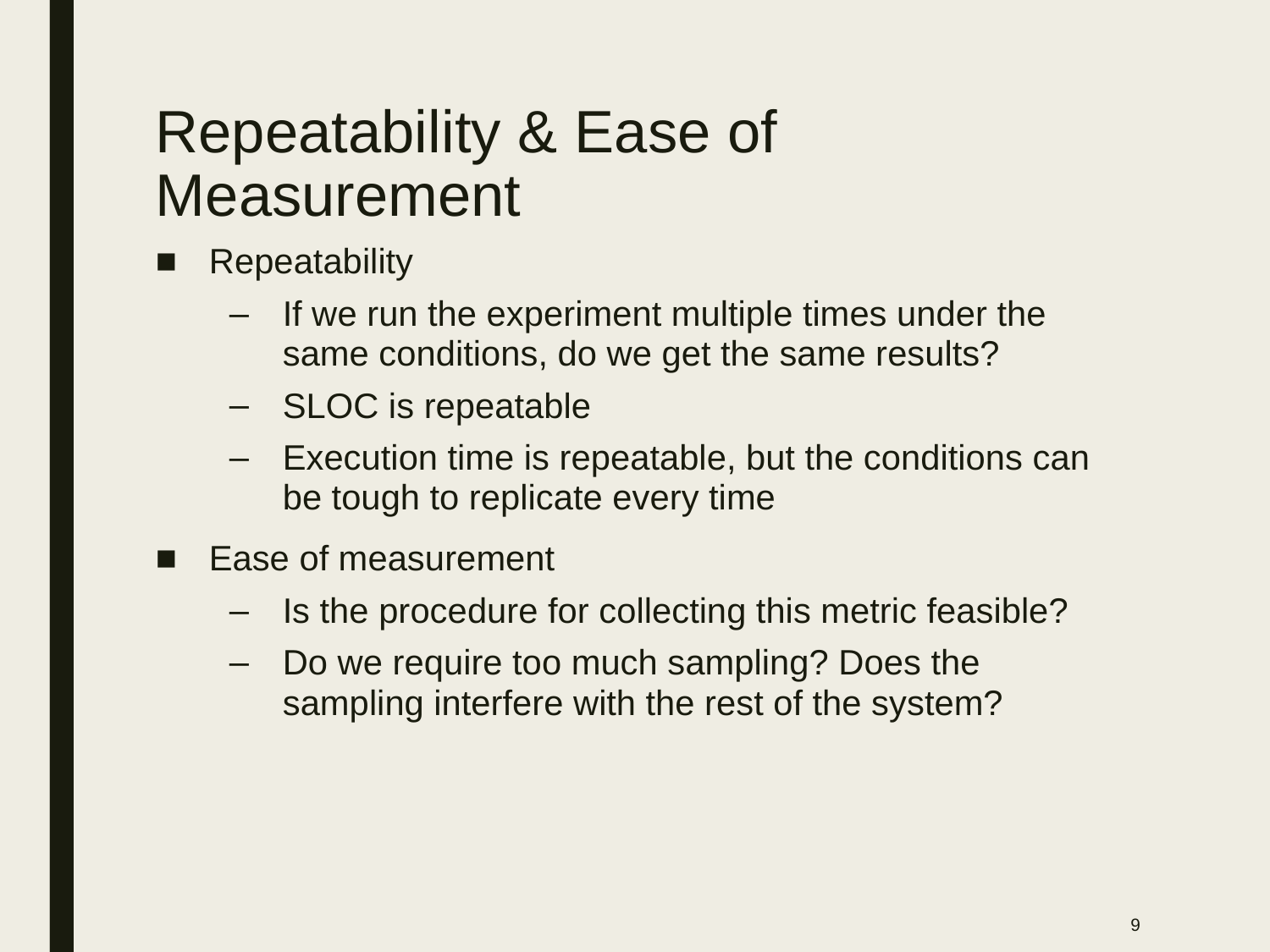

# Repeatability & Ease of Measurement
Repeatability
If we run the experiment multiple times under the same conditions, do we get the same results?
SLOC is repeatable
Execution time is repeatable, but the conditions can be tough to replicate every time
Ease of measurement
Is the procedure for collecting this metric feasible?
Do we require too much sampling? Does the sampling interfere with the rest of the system?
9